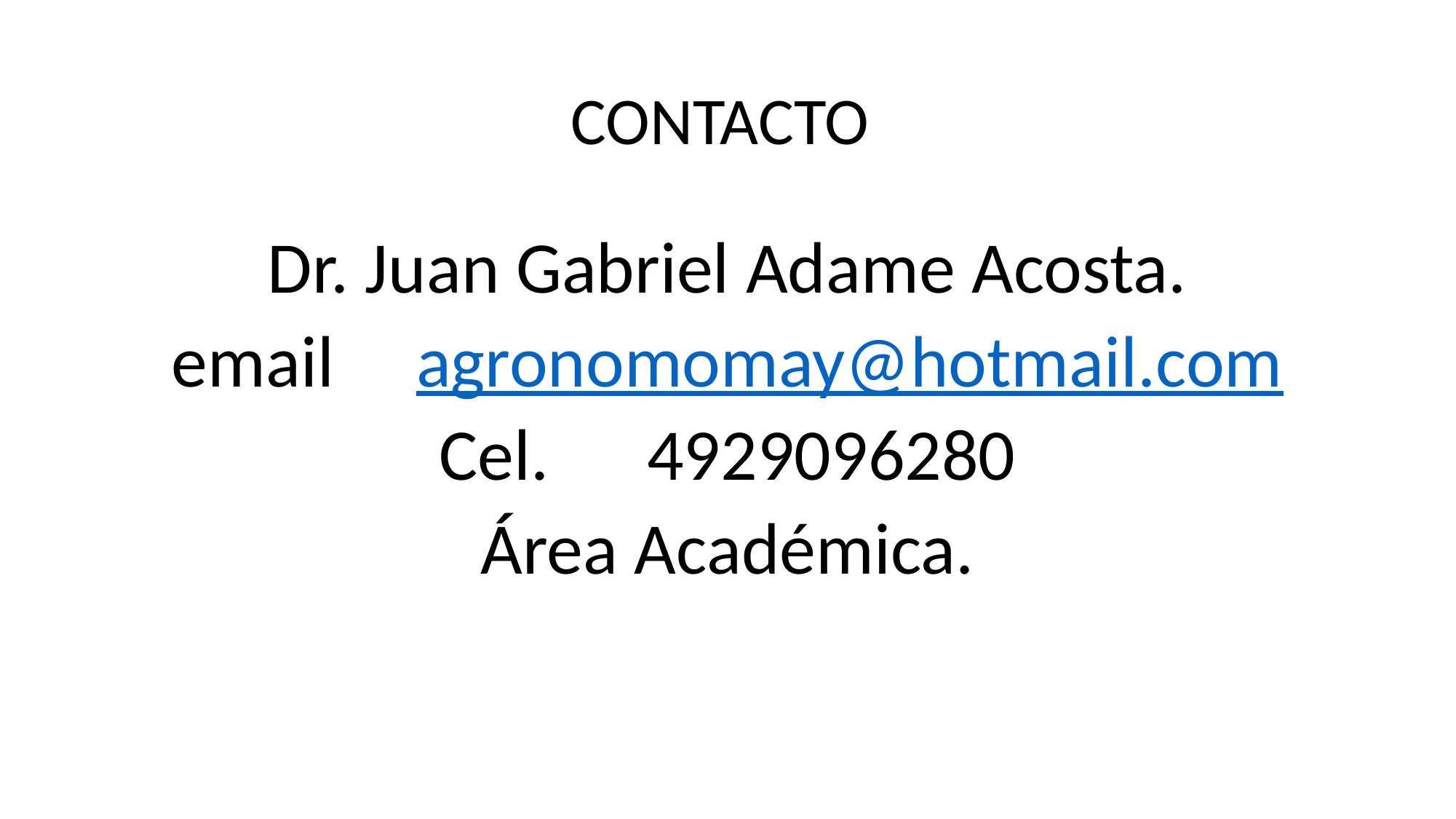

# CONTACTO
Dr. Juan Gabriel Adame Acosta.
email     agronomomay@hotmail.com
Cel.      4929096280
Área Académica.